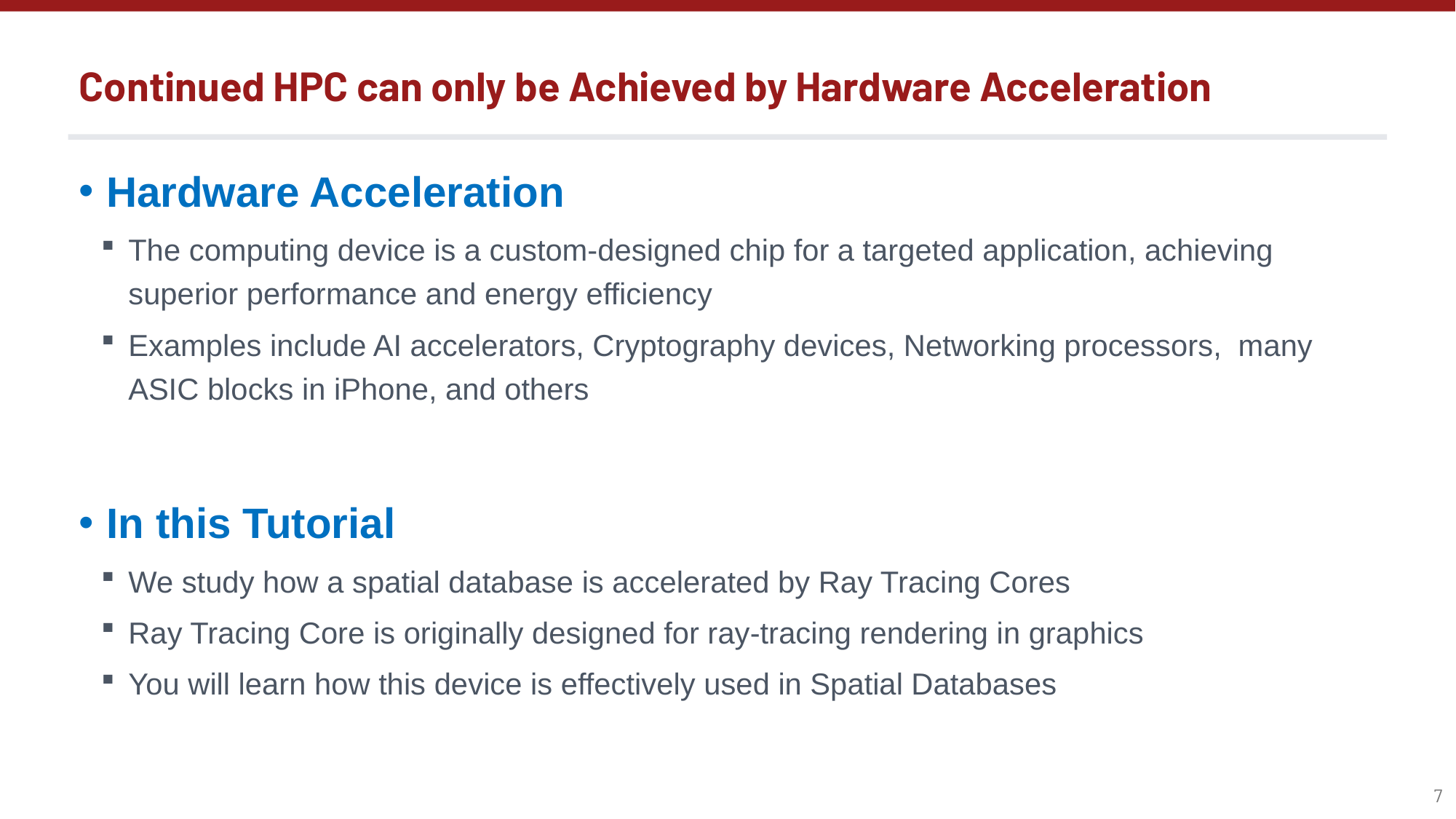

# Continued HPC can only be Achieved by Hardware Acceleration
Hardware Acceleration
The computing device is a custom-designed chip for a targeted application, achieving superior performance and energy efficiency
Examples include AI accelerators, Cryptography devices, Networking processors,  many ASIC blocks in iPhone, and others

In this Tutorial
We study how a spatial database is accelerated by Ray Tracing Cores
Ray Tracing Core is originally designed for ray-tracing rendering in graphics
You will learn how this device is effectively used in Spatial Databases

7